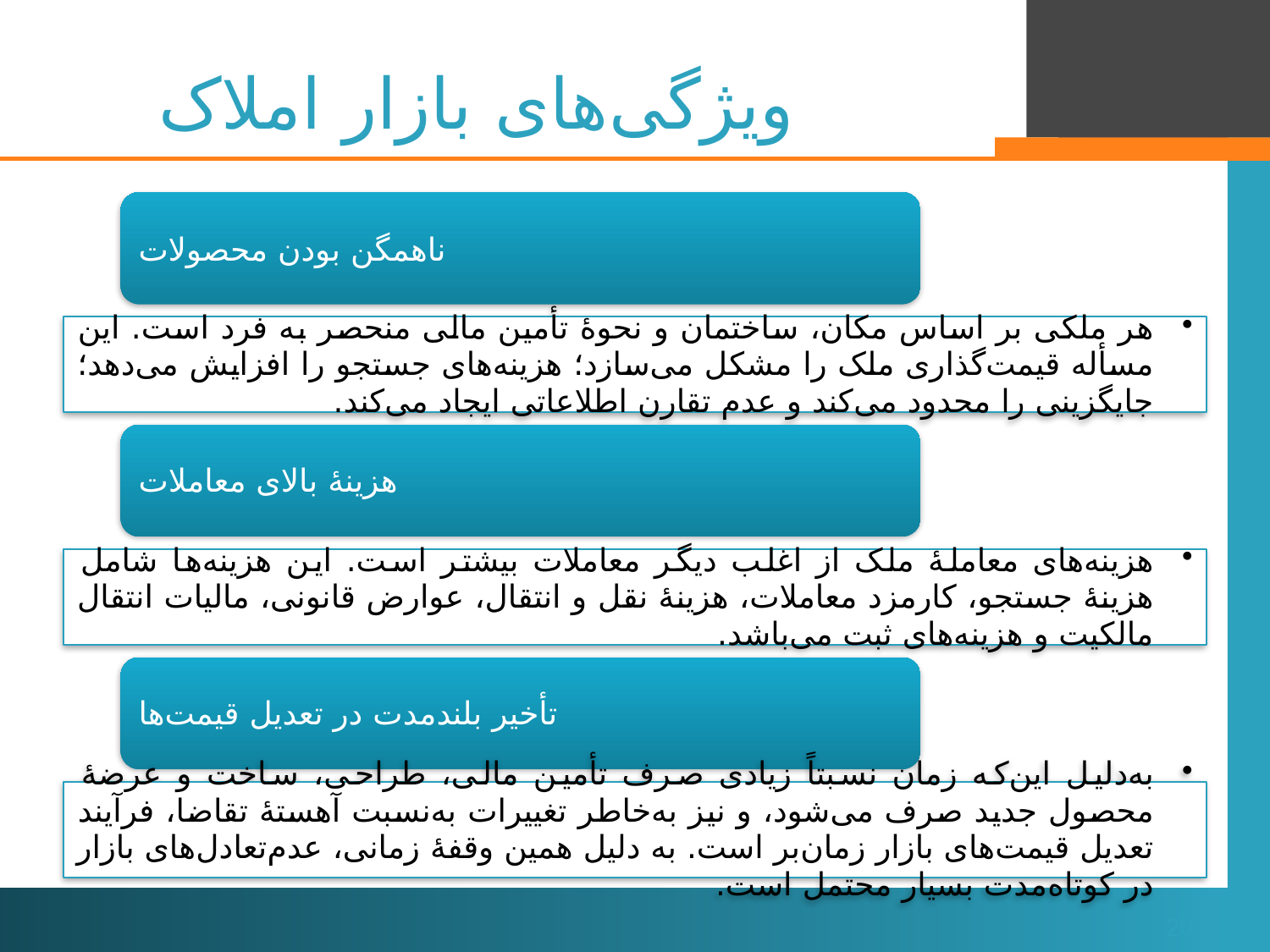

# ویژگی‌های بازار املاک
تأخیر بلندمدت در تعدیل قیمت‌ها
20